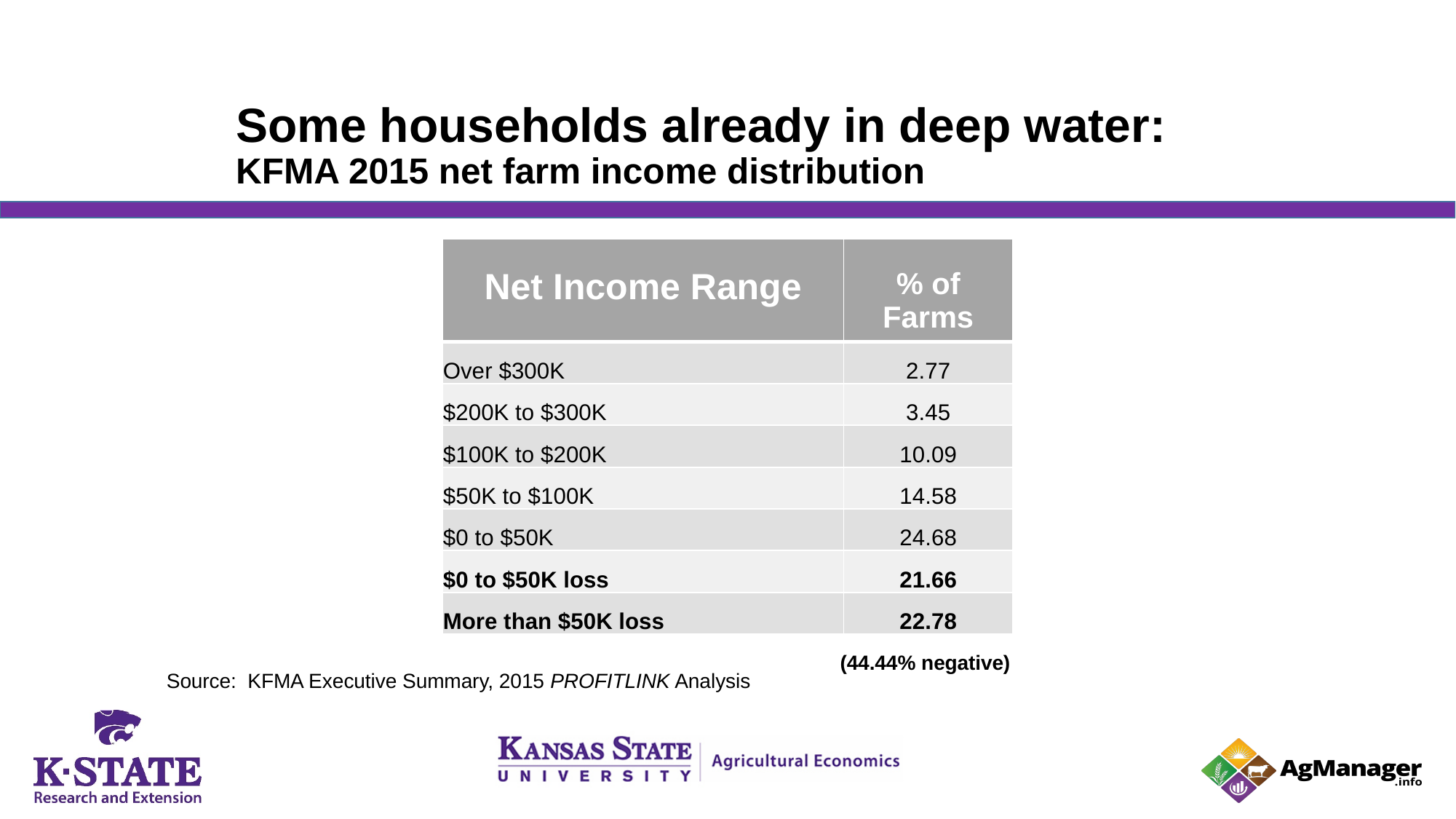

# Some households already in deep water: KFMA 2015 net farm income distribution
| Net Income Range | % of Farms |
| --- | --- |
| Over $300K | 2.77 |
| $200K to $300K | 3.45 |
| $100K to $200K | 10.09 |
| $50K to $100K | 14.58 |
| $0 to $50K | 24.68 |
| $0 to $50K loss | 21.66 |
| More than $50K loss | 22.78 |
(44.44% negative)
Source:  KFMA Executive Summary, 2015 PROFITLINK Analysis